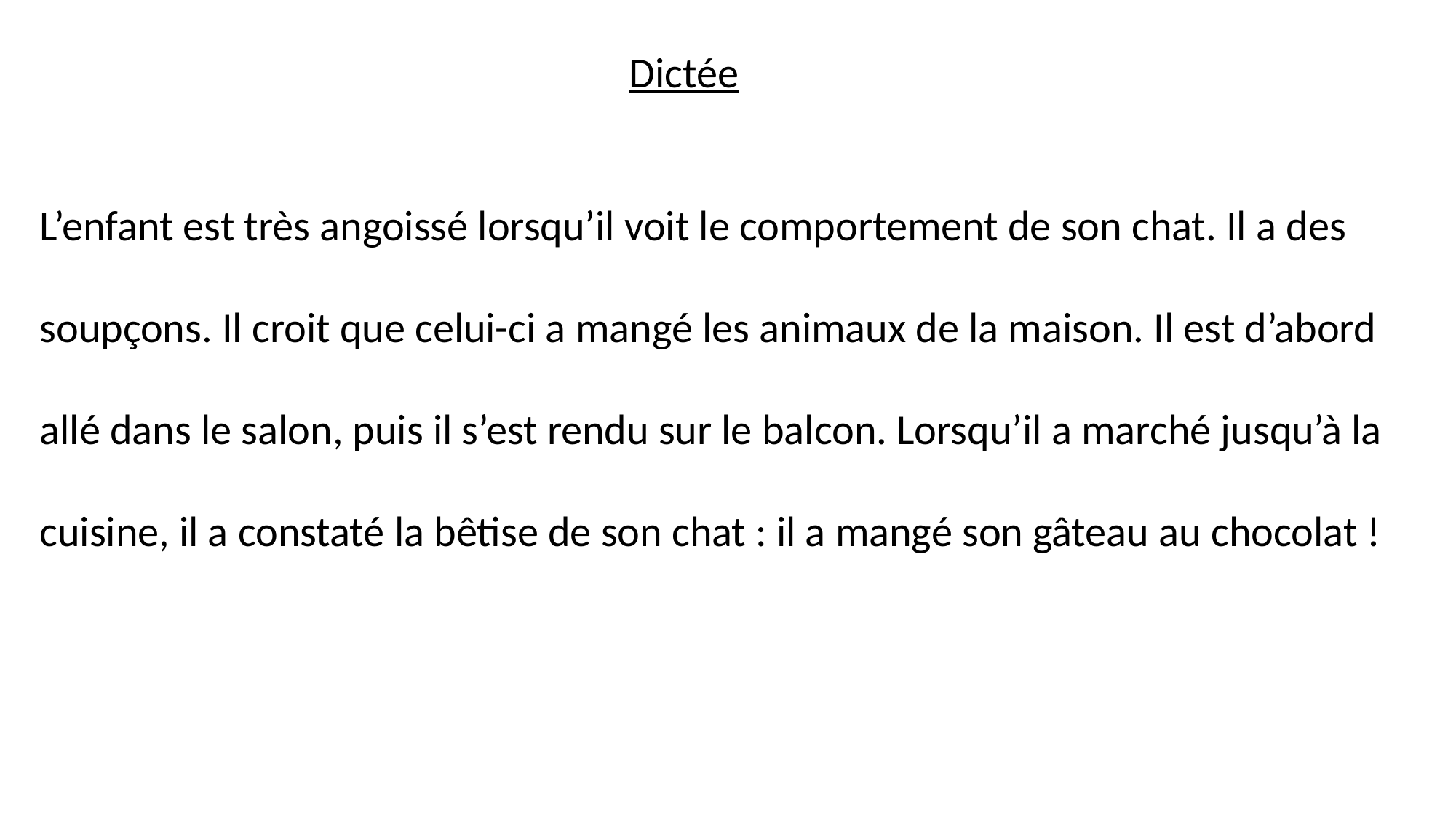

Dictée
L’enfant est très angoissé lorsqu’il voit le comportement de son chat. Il a des

soupçons. Il croit que celui-ci a mangé les animaux de la maison. Il est d’abord

allé dans le salon, puis il s’est rendu sur le balcon. Lorsqu’il a marché jusqu’à la

cuisine, il a constaté la bêtise de son chat : il a mangé son gâteau au chocolat !